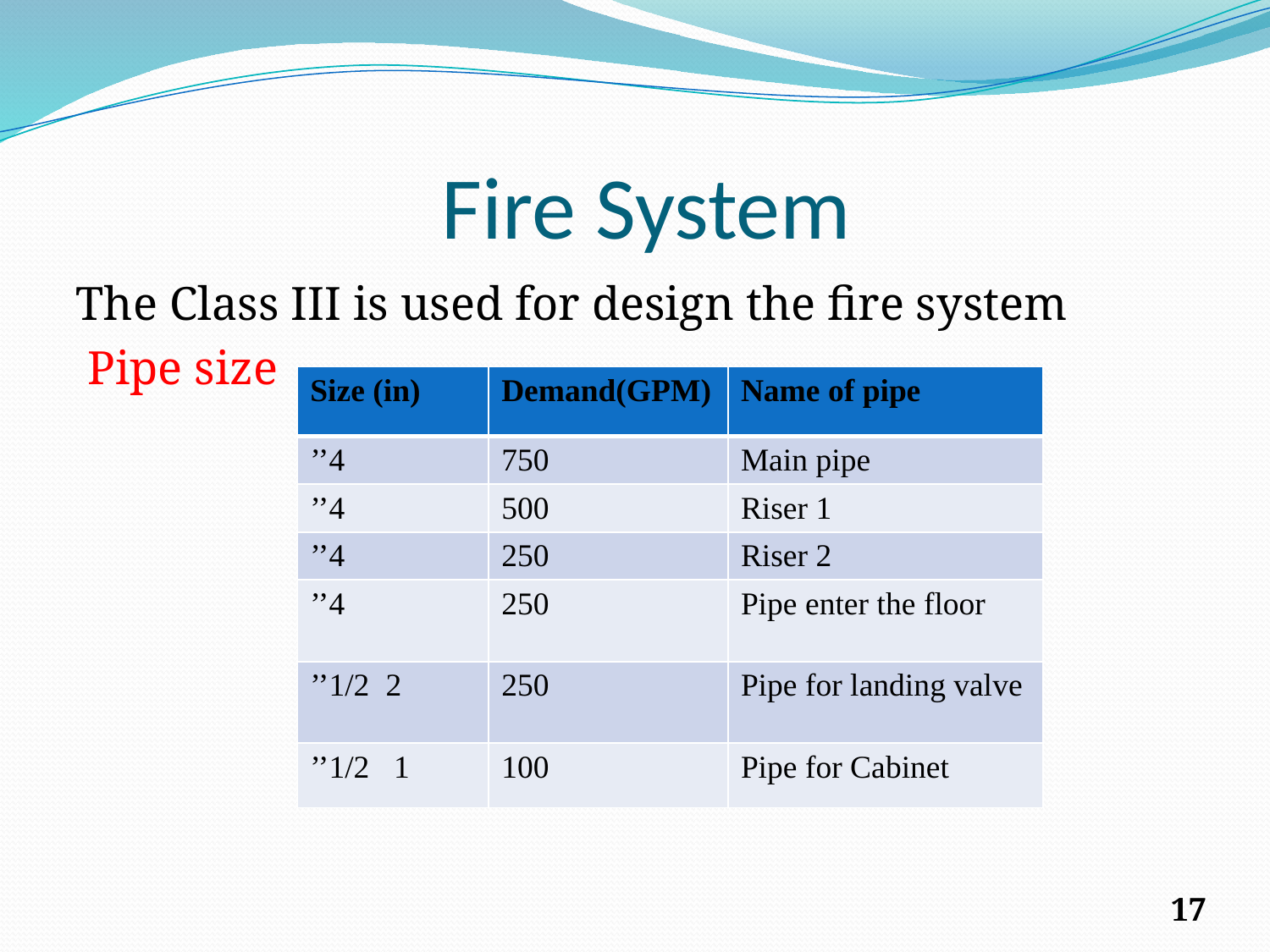

# Fire System
The Class III is used for design the fire system
Pipe size
| Size (in) | Demand(GPM) | Name of pipe |
| --- | --- | --- |
| 4’’ | 750 | Main pipe |
| 4’’ | 500 | Riser 1 |
| 4’’ | 250 | Riser 2 |
| 4’’ | 250 | Pipe enter the floor |
| 2 1/2’’ | 250 | Pipe for landing valve |
| 1 1/2’’ | 100 | Pipe for Cabinet |
17